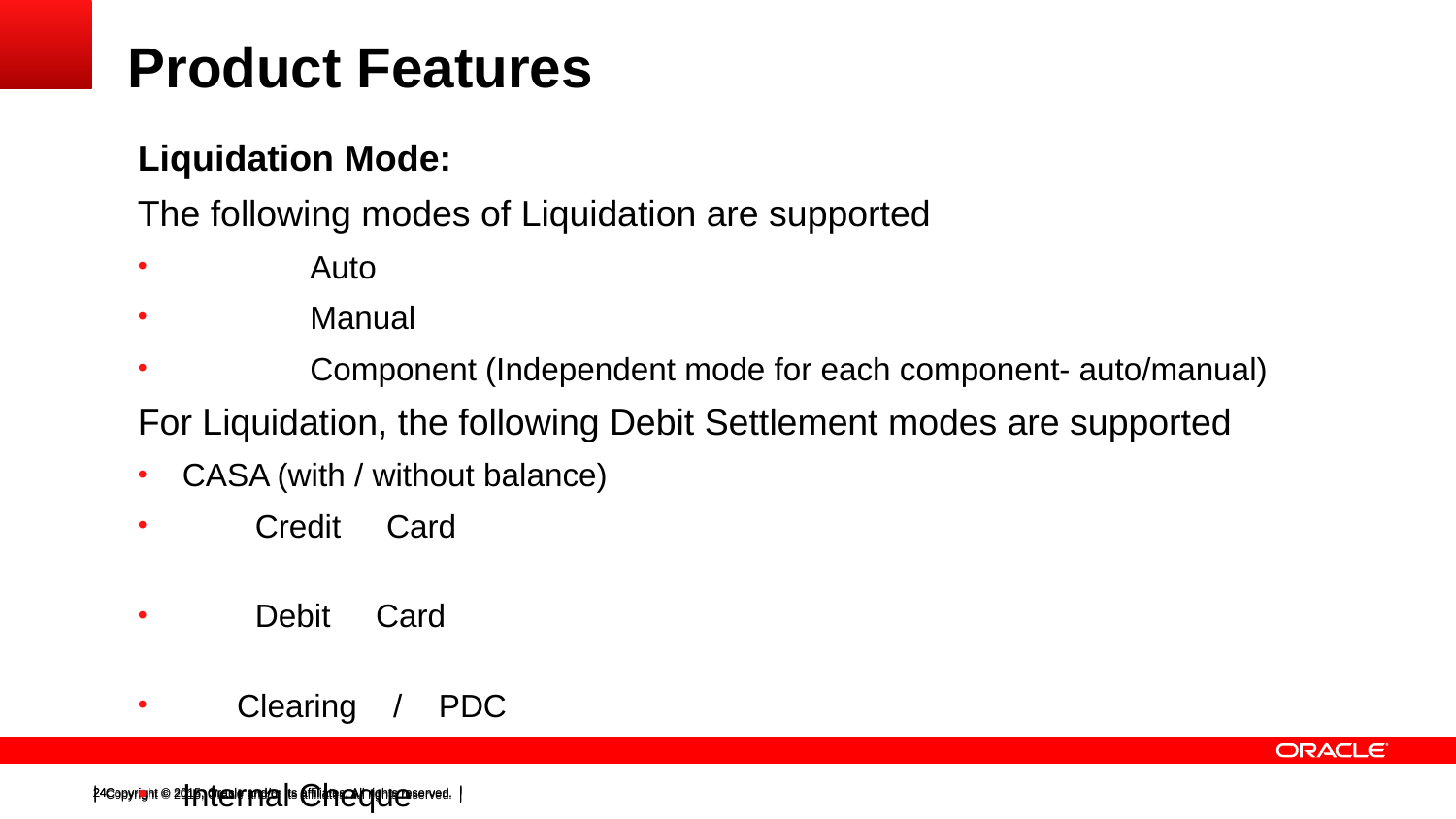

# Product Features
Liquidation Mode:
The following modes of Liquidation are supported
	Auto
	Manual
	Component (Independent mode for each component- auto/manual)
For Liquidation, the following Debit Settlement modes are supported
  CASA (with / without balance)
  Credit Card
  Debit Card
  Clearing / PDC
  Internal Cheque